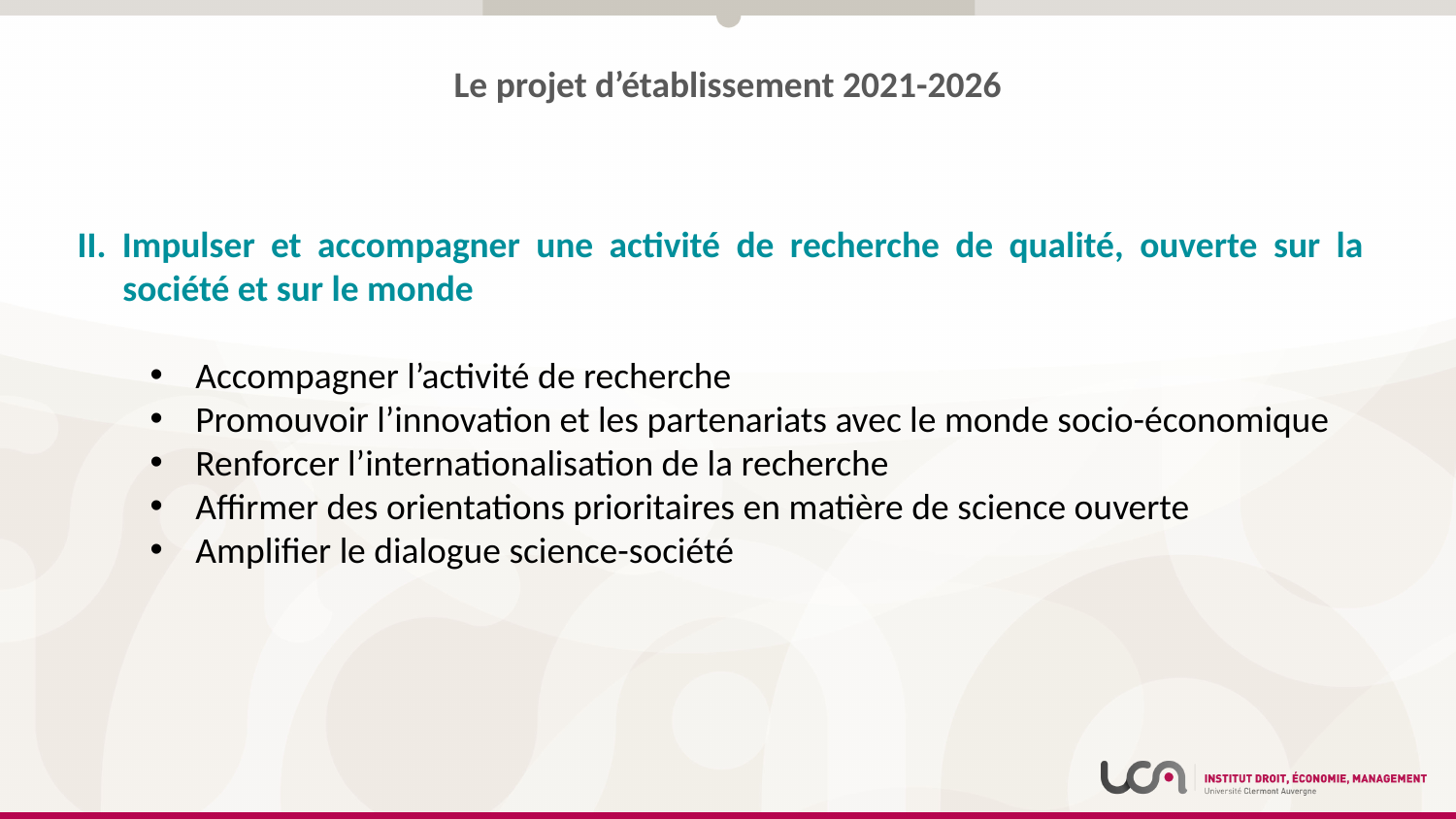

Le projet d’établissement 2021-2026
II. Impulser et accompagner une activité de recherche de qualité, ouverte sur la société et sur le monde

Accompagner l’activité de recherche
Promouvoir l’innovation et les partenariats avec le monde socio-économique
Renforcer l’internationalisation de la recherche
Affirmer des orientations prioritaires en matière de science ouverte
Amplifier le dialogue science-société